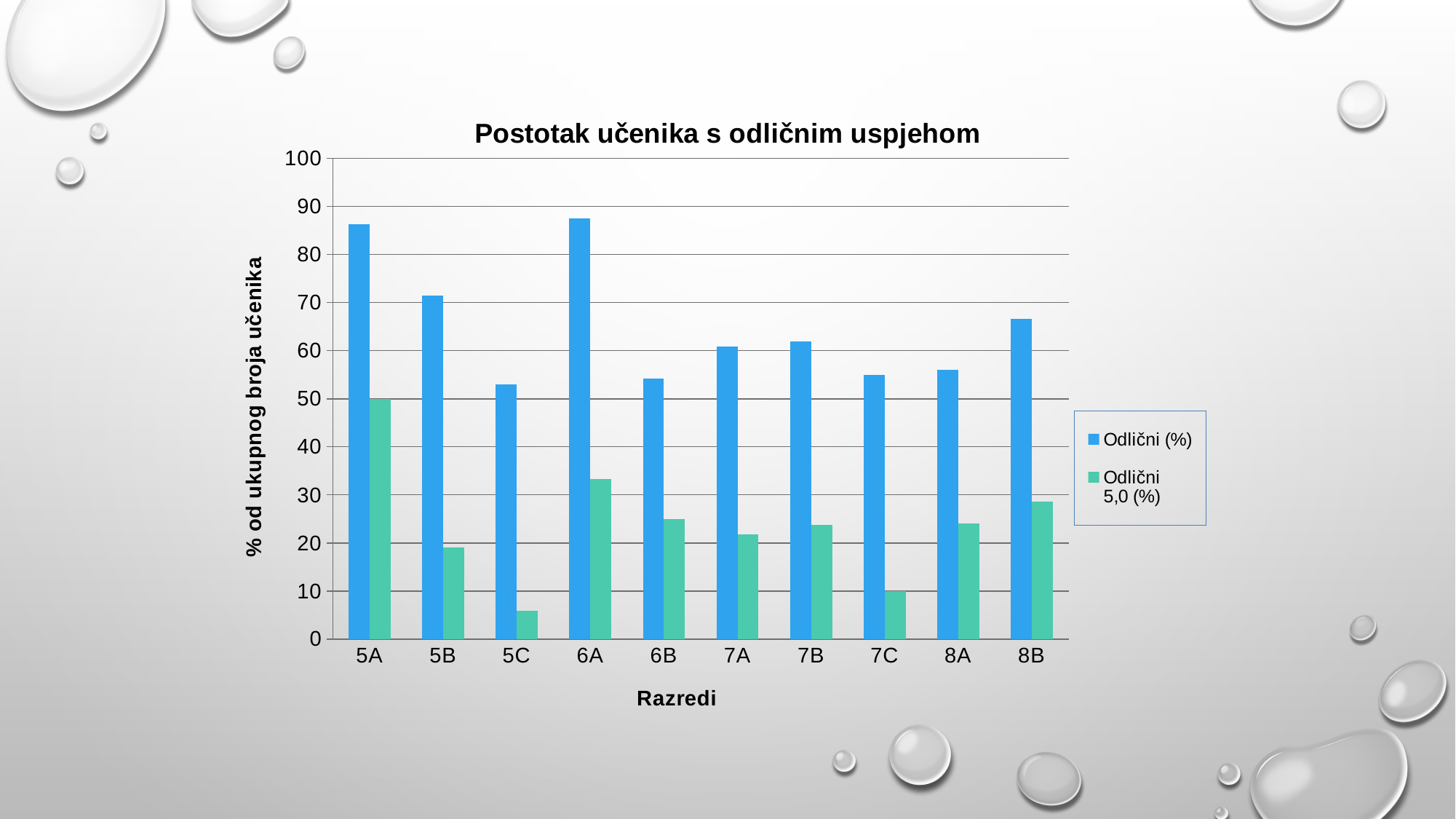

### Chart: Postotak učenika s odličnim uspjehom

| Category | Odlični (%) | Odlični
5,0 (%) |
|---|---|---|
| 5A | 86.36363636363636 | 50.0 |
| 5B | 71.42857142857143 | 19.047619047619047 |
| 5C | 52.94117647058824 | 5.88235294117647 |
| 6A | 87.5 | 33.33333333333333 |
| 6B | 54.166666666666664 | 25.0 |
| 7A | 60.86956521739131 | 21.73913043478261 |
| 7B | 61.904761904761905 | 23.809523809523807 |
| 7C | 55.00000000000001 | 10.0 |
| 8A | 56.00000000000001 | 24.0 |
| 8B | 66.66666666666666 | 28.57142857142857 |